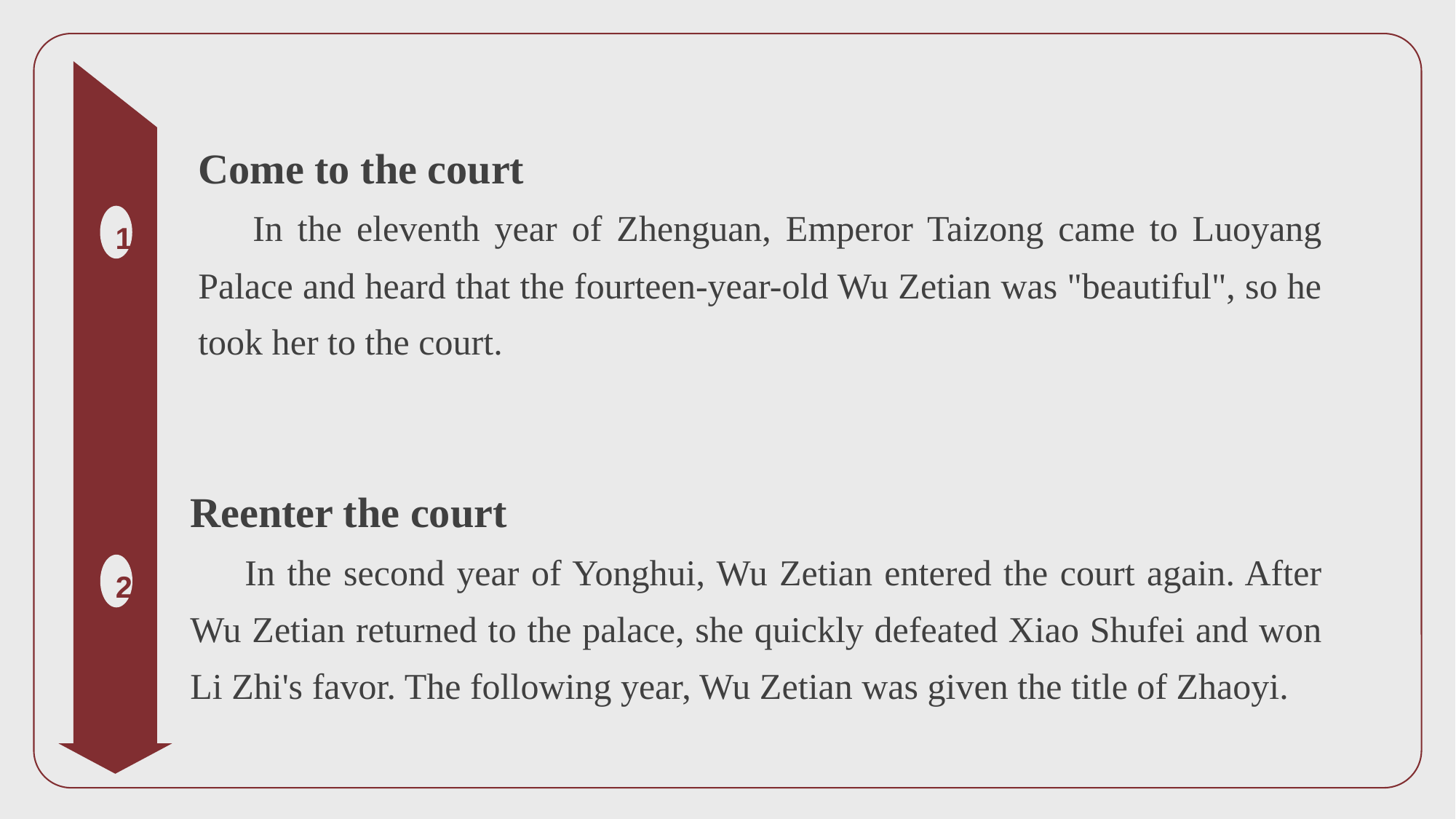

Come to the court
In the eleventh year of Zhenguan, Emperor Taizong came to Luoyang Palace and heard that the fourteen-year-old Wu Zetian was "beautiful", so he took her to the court.

2
1
Reenter the court
In the second year of Yonghui, Wu Zetian entered the court again. After Wu Zetian returned to the palace, she quickly defeated Xiao Shufei and won Li Zhi's favor. The following year, Wu Zetian was given the title of Zhaoyi.